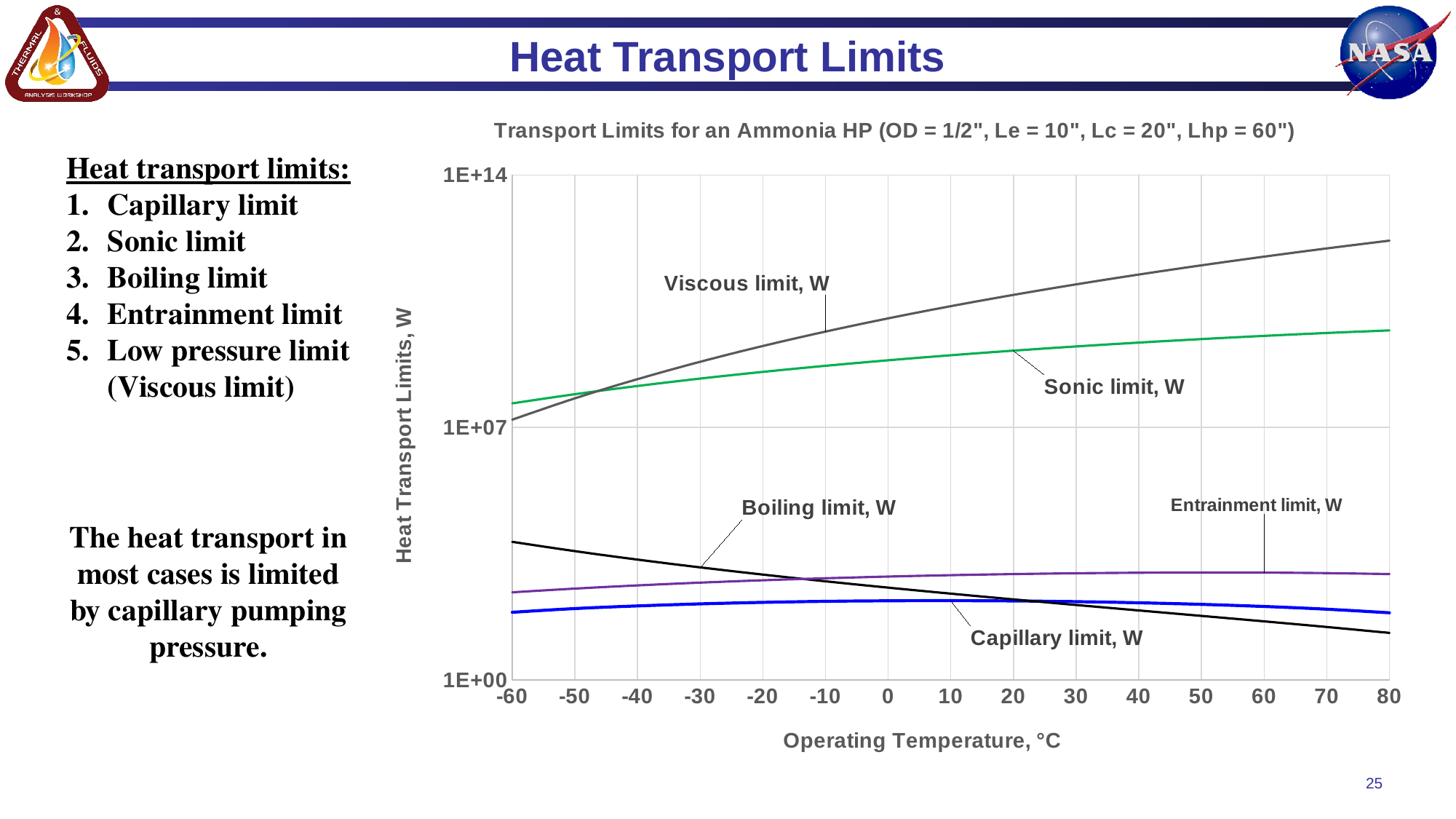

# Heat Transport Limits

### Chart: Transport Limits for an Ammonia HP (OD = 1/2", Le = 10", Lc = 20", Lhp = 60")

| Category | Viscous limit, W | Sonic limit, W | Entrainment limit, W | Boiling limit, W | Capillary limit, W |
|---|---|---|---|---|---|
Heat transport limits:
Capillary limit
Sonic limit
Boiling limit
Entrainment limit
Low pressure limit (Viscous limit)
The heat transport in most cases is limited by capillary pumping pressure.
25